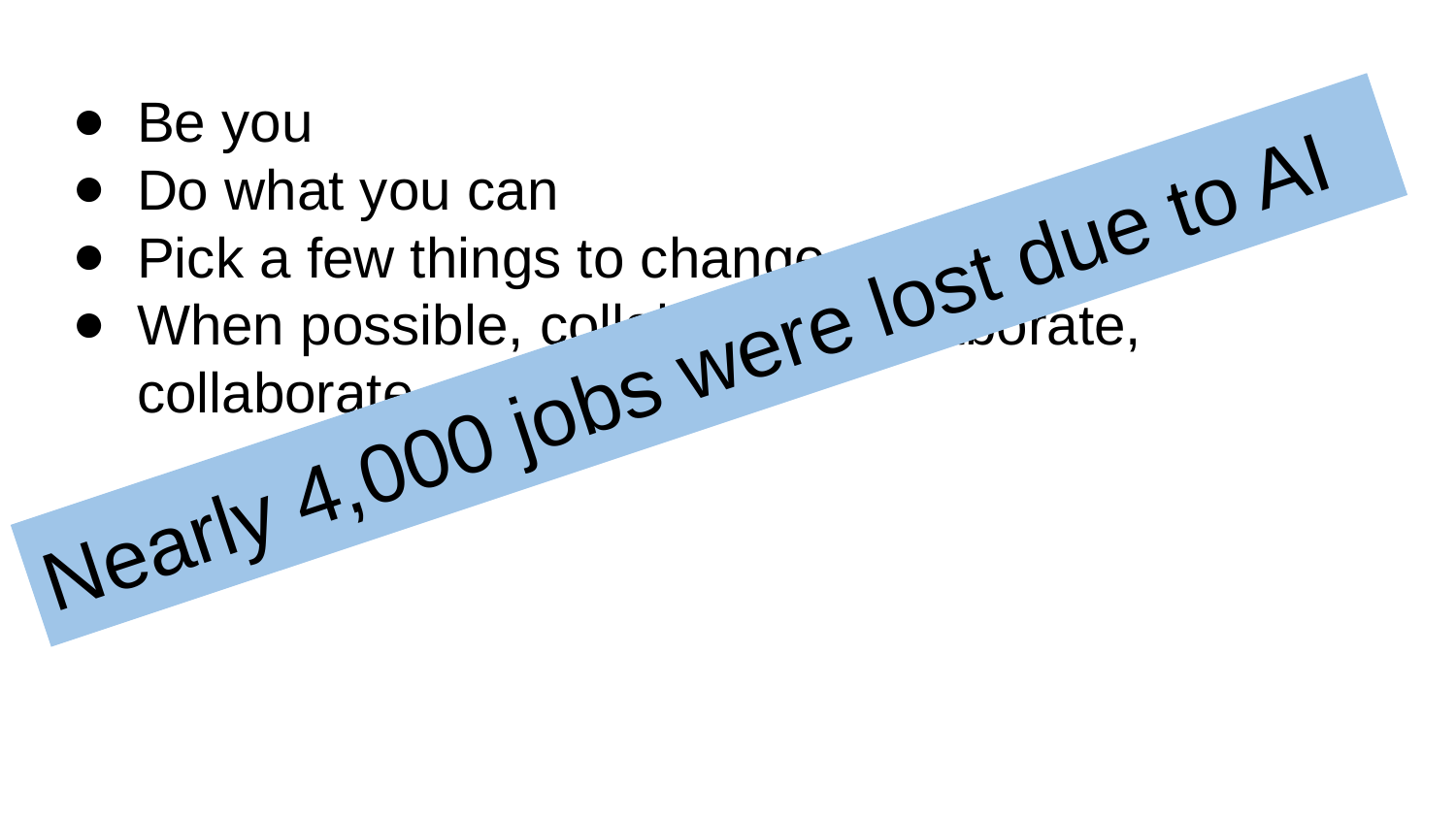

# Be you
Do what you can
Pick a few things to change
When possible, collaborate, collaborate, collaborate
Nearly 4,000 jobs were lost due to AI